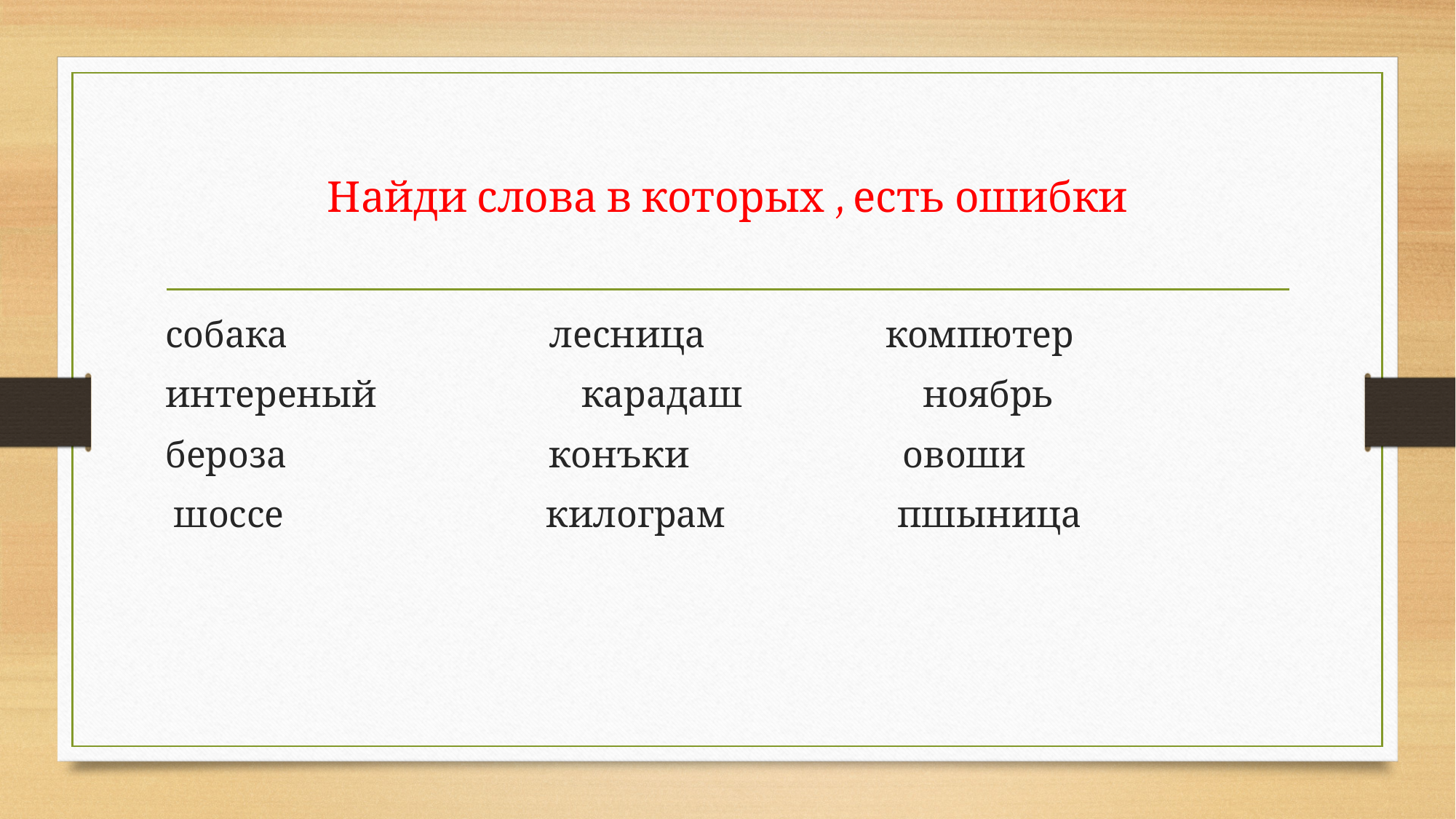

# Найди слова в которых , есть ошибки
собака                                лесница                      компютер
интереный                         карадаш                      ноябрь
бероза                                конъки                          овоши
 шоссе                                килограм                     пшыница